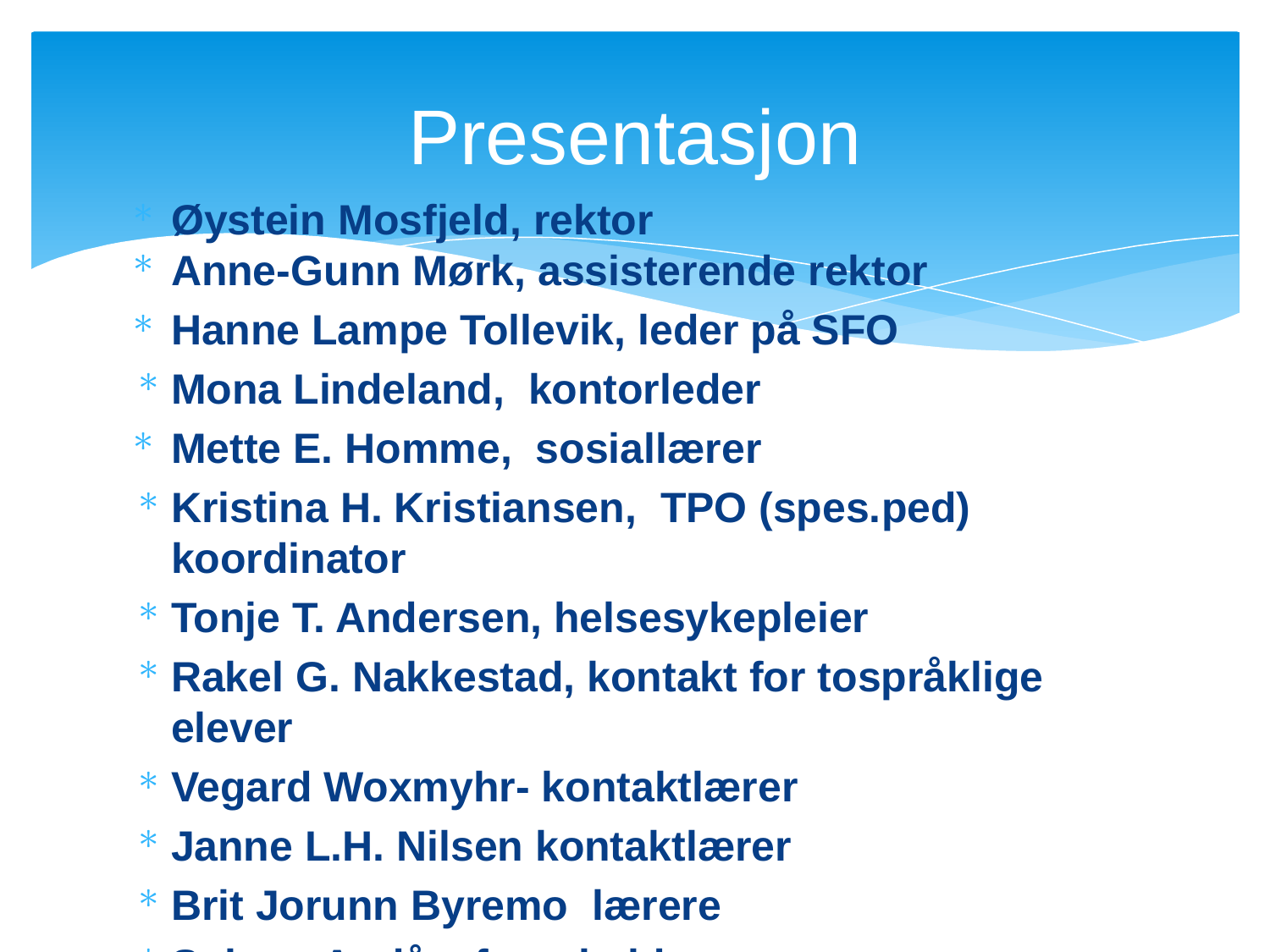

# Presentasjon
Øystein Mosfjeld, rektor
Anne-Gunn Mørk, assisterende rektor
Hanne Lampe Tollevik, leder på SFO
Mona Lindeland,  kontorleder
Mette E. Homme,  sosiallærer
Kristina H. Kristiansen,  TPO (spes.ped) koordinator
Tonje T. Andersen, helsesykepleier
Rakel G. Nakkestad, kontakt for tospråklige elever
Vegard Woxmyhr- kontaktlærer
Janne L.H. Nilsen kontaktlærer
Brit Jorunn Byremo  lærere
Solaug Andås, fagarbeider